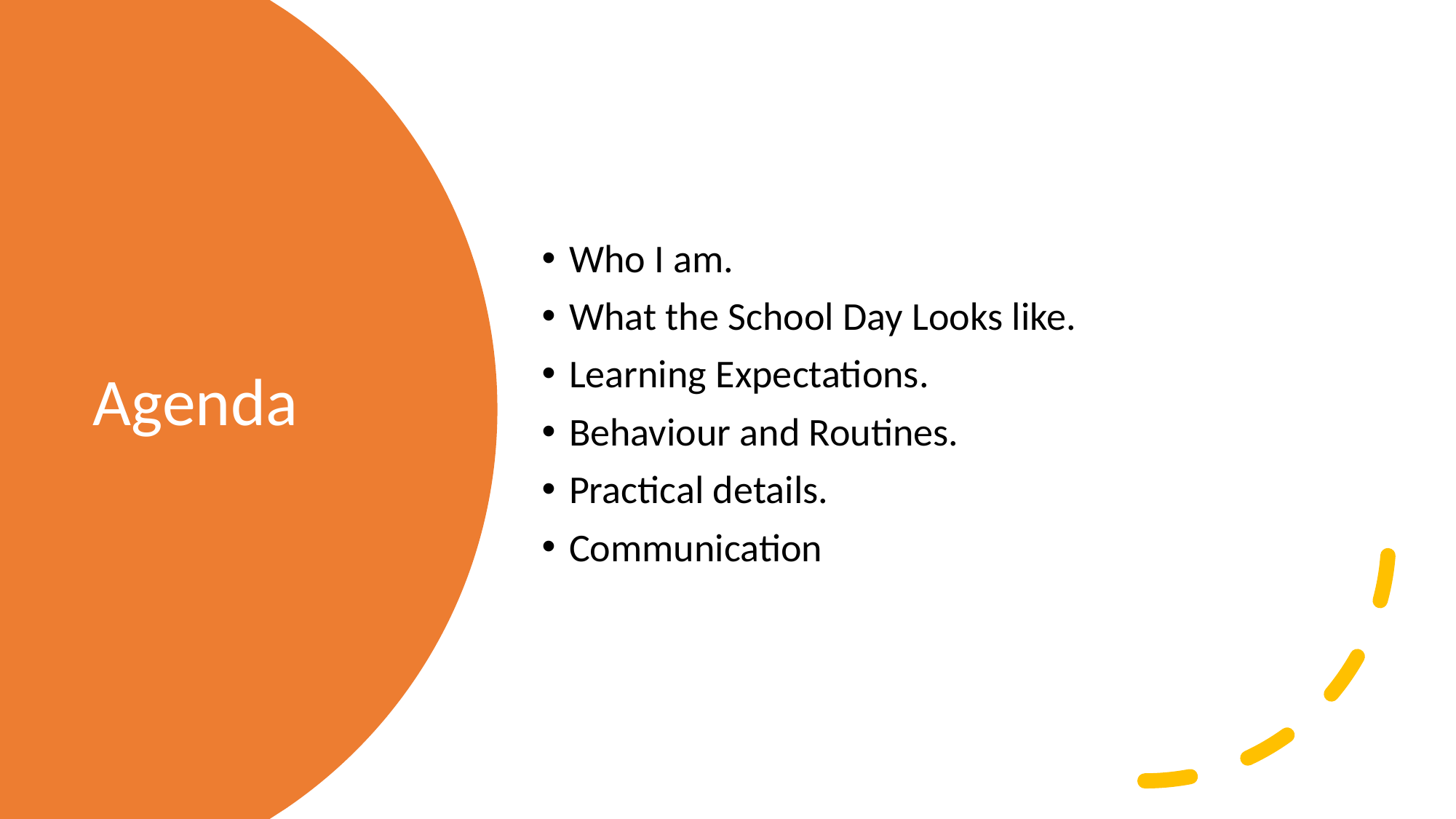

Who I am.
What the School Day Looks like.
Learning Expectations.
Behaviour and Routines.
Practical details.
Communication
# Agenda